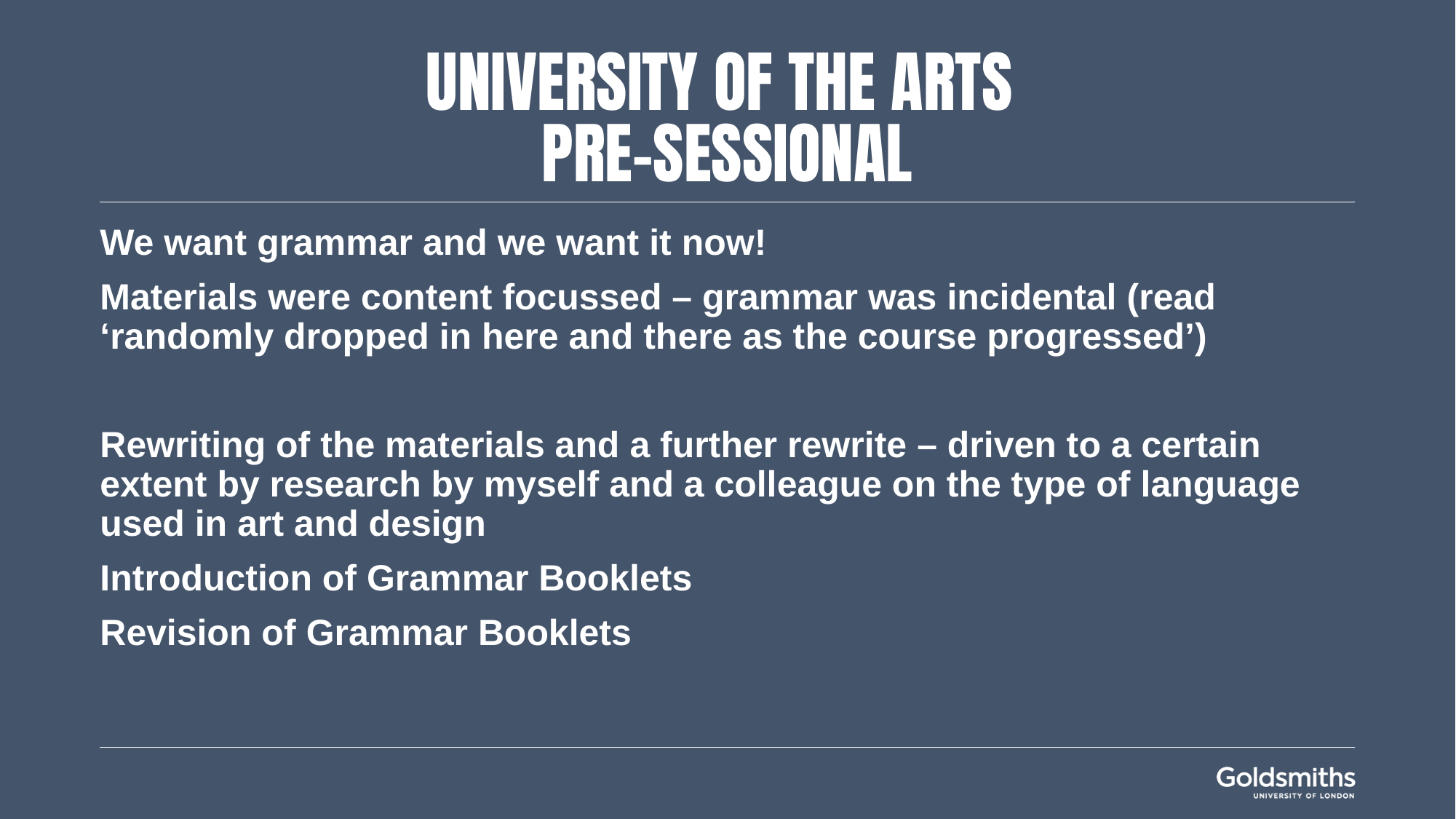

# University of the arts pre-sessional
We want grammar and we want it now!
Materials were content focussed – grammar was incidental (read ‘randomly dropped in here and there as the course progressed’)

Rewriting of the materials and a further rewrite – driven to a certain extent by research by myself and a colleague on the type of language used in art and design
Introduction of Grammar Booklets
Revision of Grammar Booklets